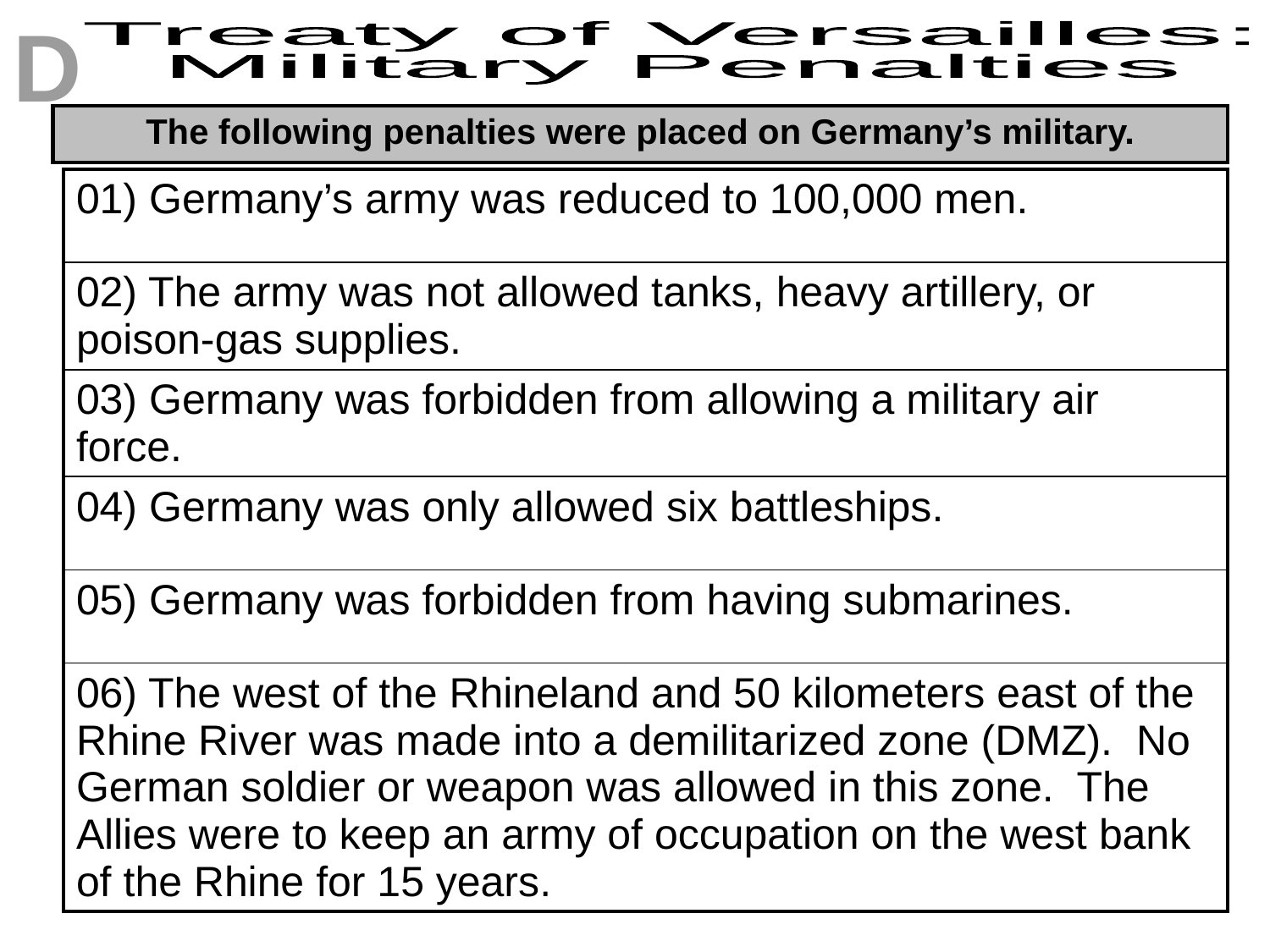

D
Treaty of Versailles:
Military Penalties
| The following penalties were placed on Germany’s military. |
| --- |
| 01) Germany’s army was reduced to 100,000 men. |
| --- |
| 02) The army was not allowed tanks, heavy artillery, or poison-gas supplies. |
| 03) Germany was forbidden from allowing a military air force. |
| 04) Germany was only allowed six battleships. |
| 05) Germany was forbidden from having submarines. |
| 06) The west of the Rhineland and 50 kilometers east of the Rhine River was made into a demilitarized zone (DMZ). No German soldier or weapon was allowed in this zone. The Allies were to keep an army of occupation on the west bank of the Rhine for 15 years. |